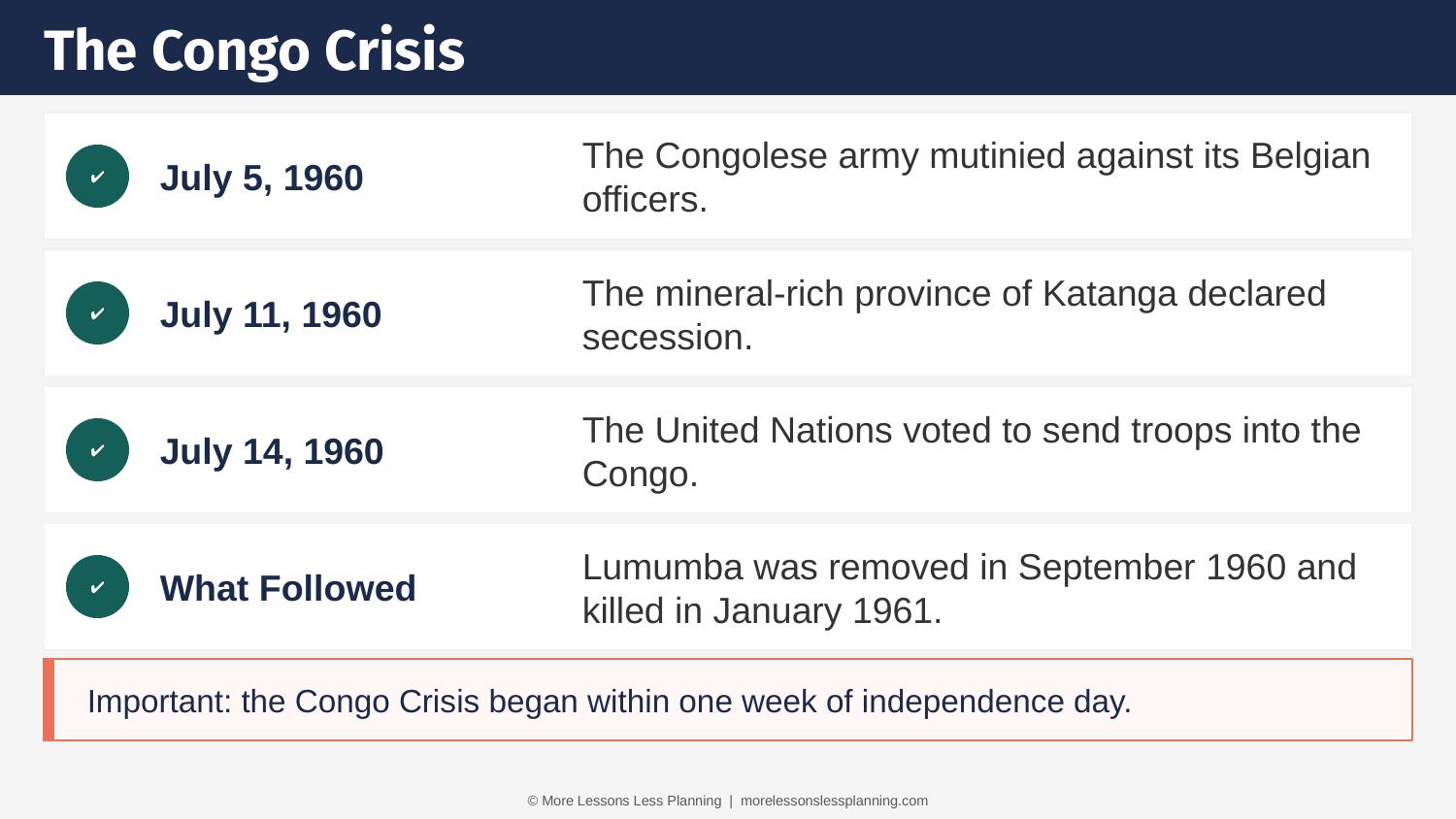

The Congo Crisis

July 5, 1960
The Congolese army mutinied against its Belgian officers.

✔

July 11, 1960
The mineral-rich province of Katanga declared secession.

✔

July 14, 1960
The United Nations voted to send troops into the Congo.

✔

What Followed
Lumumba was removed in September 1960 and killed in January 1961.

✔

Important: the Congo Crisis began within one week of independence day.
© More Lessons Less Planning  |  morelessonslessplanning.com